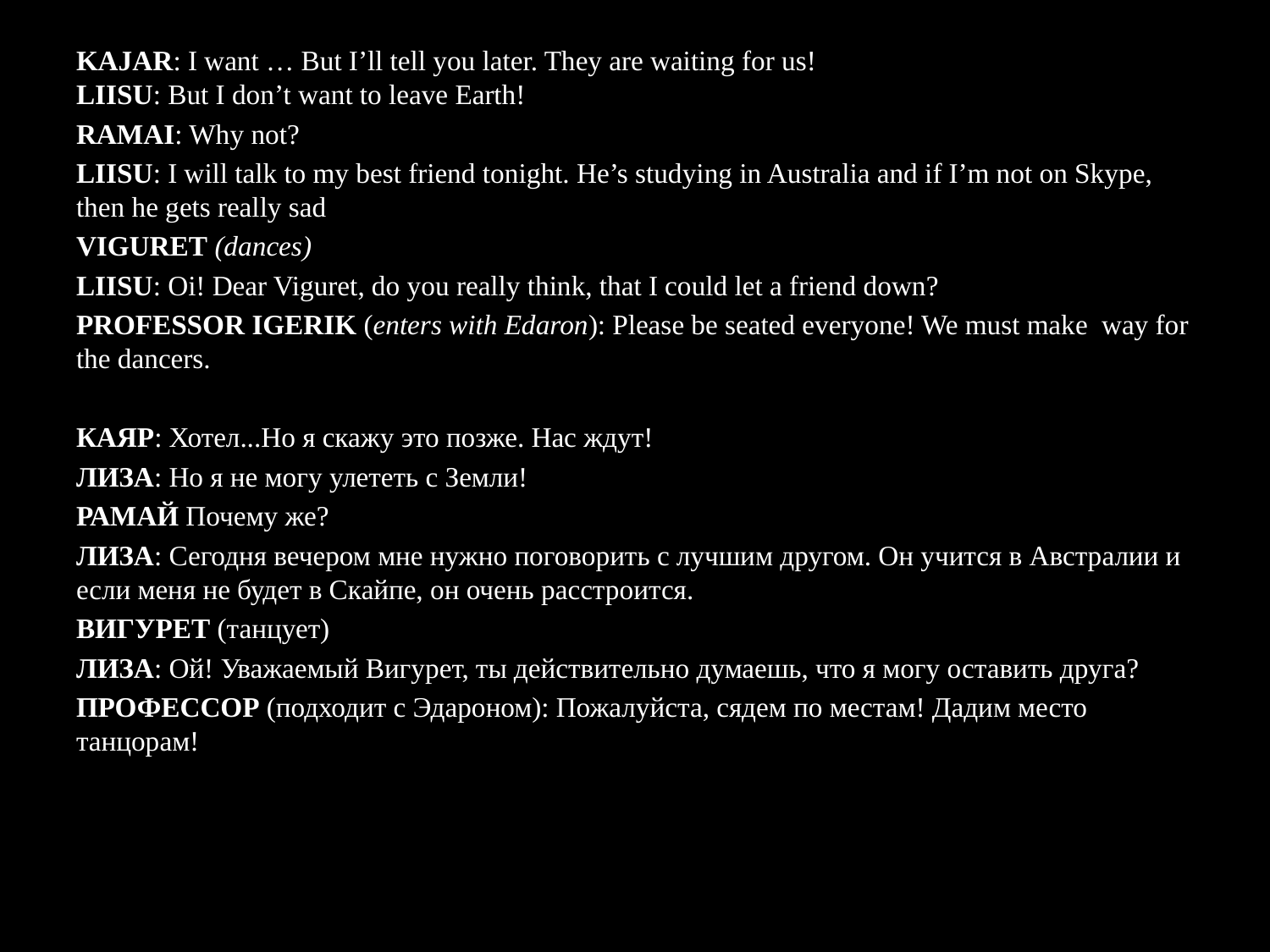

KAJAR: I want … But I’ll tell you later. They are waiting for us!
LIISU: But I don’t want to leave Earth!
RAMAI: Why not?
LIISU: I will talk to my best friend tonight. He’s studying in Australia and if I’m not on Skype, then he gets really sad
VIGURET (dances)
LIISU: Oi! Dear Viguret, do you really think, that I could let a friend down?
PROFESSOR IGERIK (enters with Edaron): Please be seated everyone! We must make  way for the dancers.

КАЯР: Хотел...Но я скажу это позже. Нас ждут!
ЛИЗА: Но я не могу улететь с Земли!
РАМАЙ Почему же?
ЛИЗА: Сегодня вечером мне нужно поговорить с лучшим другом. Он учится в Австралии и если меня не будет в Скайпе, он очень расстроится.
ВИГУРЕТ (танцует)
ЛИЗА: Ой! Уважаемый Вигурет, ты действительно думаешь, что я могу оставить друга?
ПРОФЕССОР (подходит с Эдароном): Пожалуйста, сядем по местам! Дадим место танцорам!